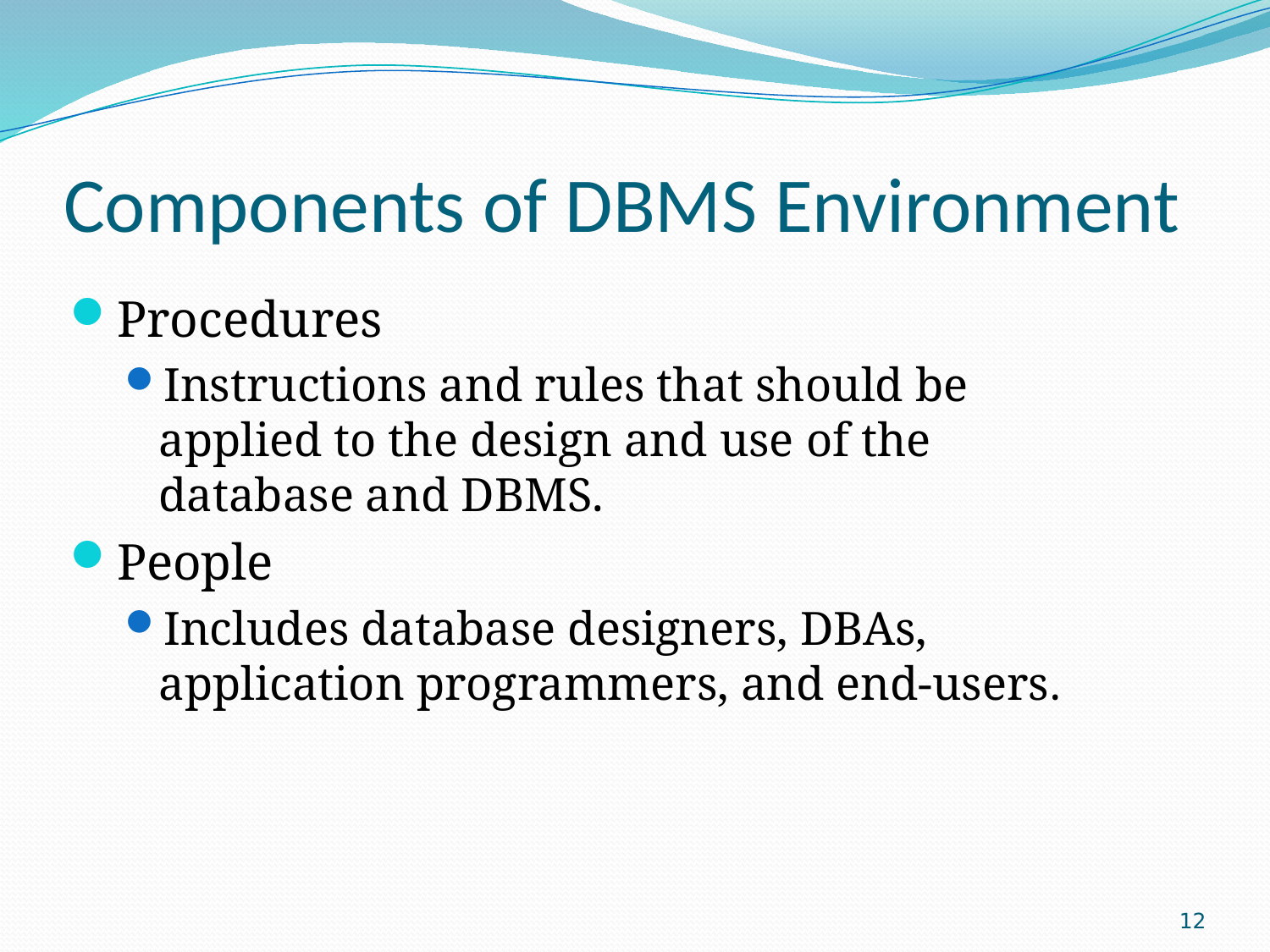

# Components of DBMS Environment
Procedures
Instructions and rules that should be applied to the design and use of the database and DBMS.
People
Includes database designers, DBAs, application programmers, and end-users.
12